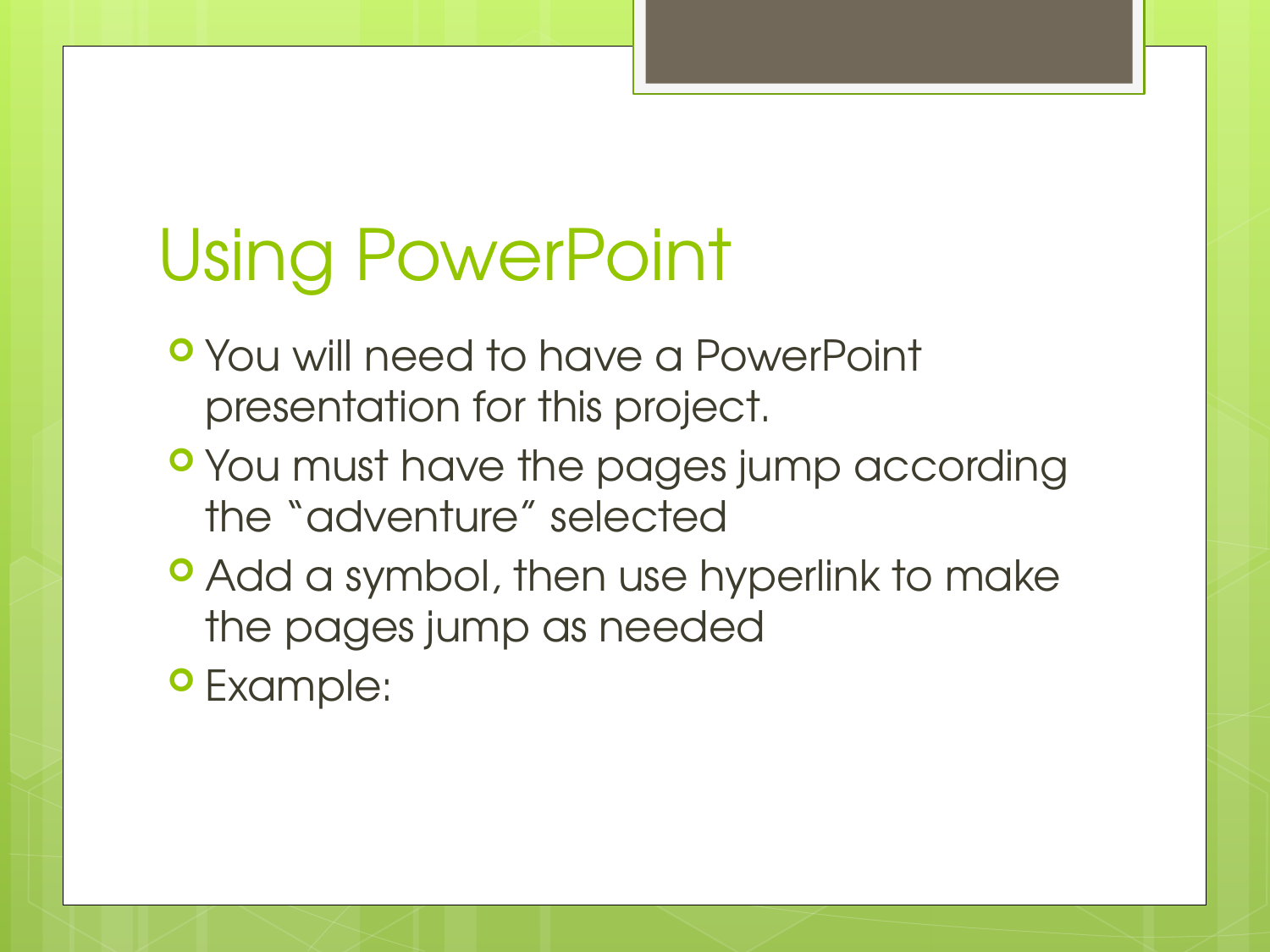

# Using PowerPoint
You will need to have a PowerPoint presentation for this project.
You must have the pages jump according the “adventure” selected
Add a symbol, then use hyperlink to make the pages jump as needed
Example: